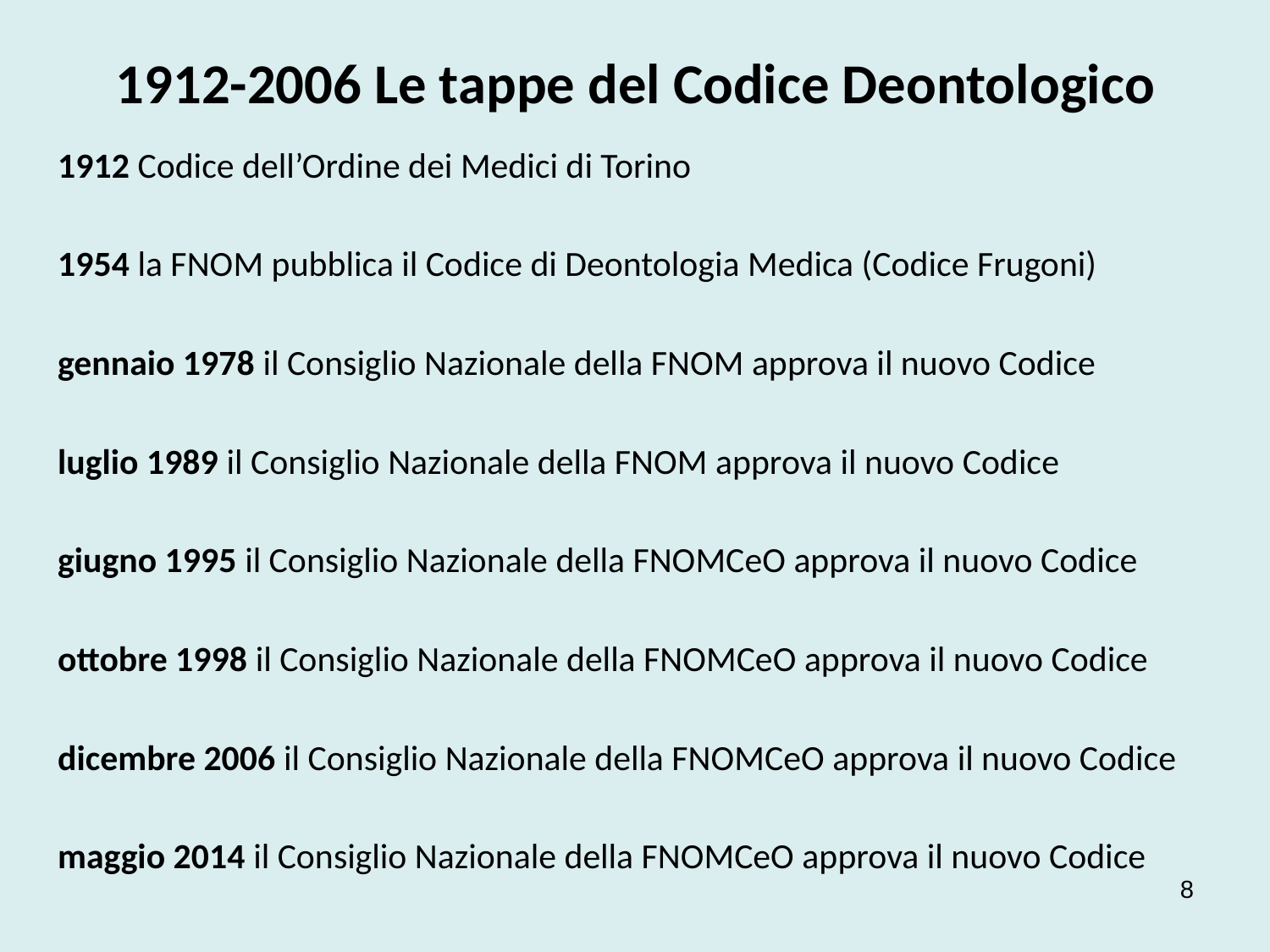

# 1912-2006 Le tappe del Codice Deontologico
1912 Codice dell’Ordine dei Medici di Torino

1954 la FNOM pubblica il Codice di Deontologia Medica (Codice Frugoni)

gennaio 1978 il Consiglio Nazionale della FNOM approva il nuovo Codice

luglio 1989 il Consiglio Nazionale della FNOM approva il nuovo Codice

giugno 1995 il Consiglio Nazionale della FNOMCeO approva il nuovo Codice

ottobre 1998 il Consiglio Nazionale della FNOMCeO approva il nuovo Codice

dicembre 2006 il Consiglio Nazionale della FNOMCeO approva il nuovo Codice

maggio 2014 il Consiglio Nazionale della FNOMCeO approva il nuovo Codice
8